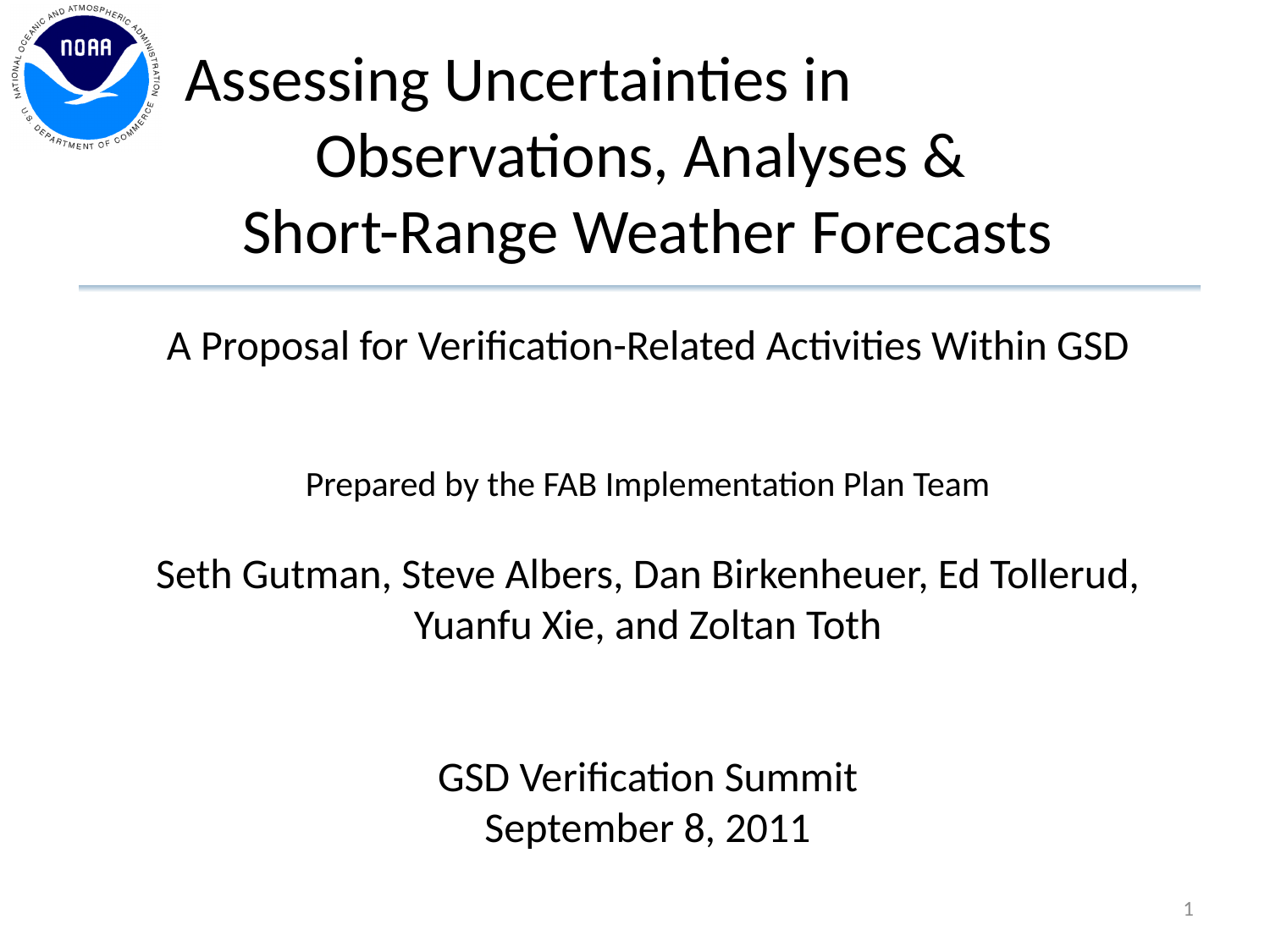

Assessing Uncertainties in                   Observations, Analyses &
Short-Range Weather Forecasts

A Proposal for Verification-Related Activities Within GSD

Prepared by the FAB Implementation Plan Team

Seth Gutman, Steve Albers, Dan Birkenheuer, Ed Tollerud, Yuanfu Xie, and Zoltan Toth

GSD Verification Summit
September 8, 2011

1